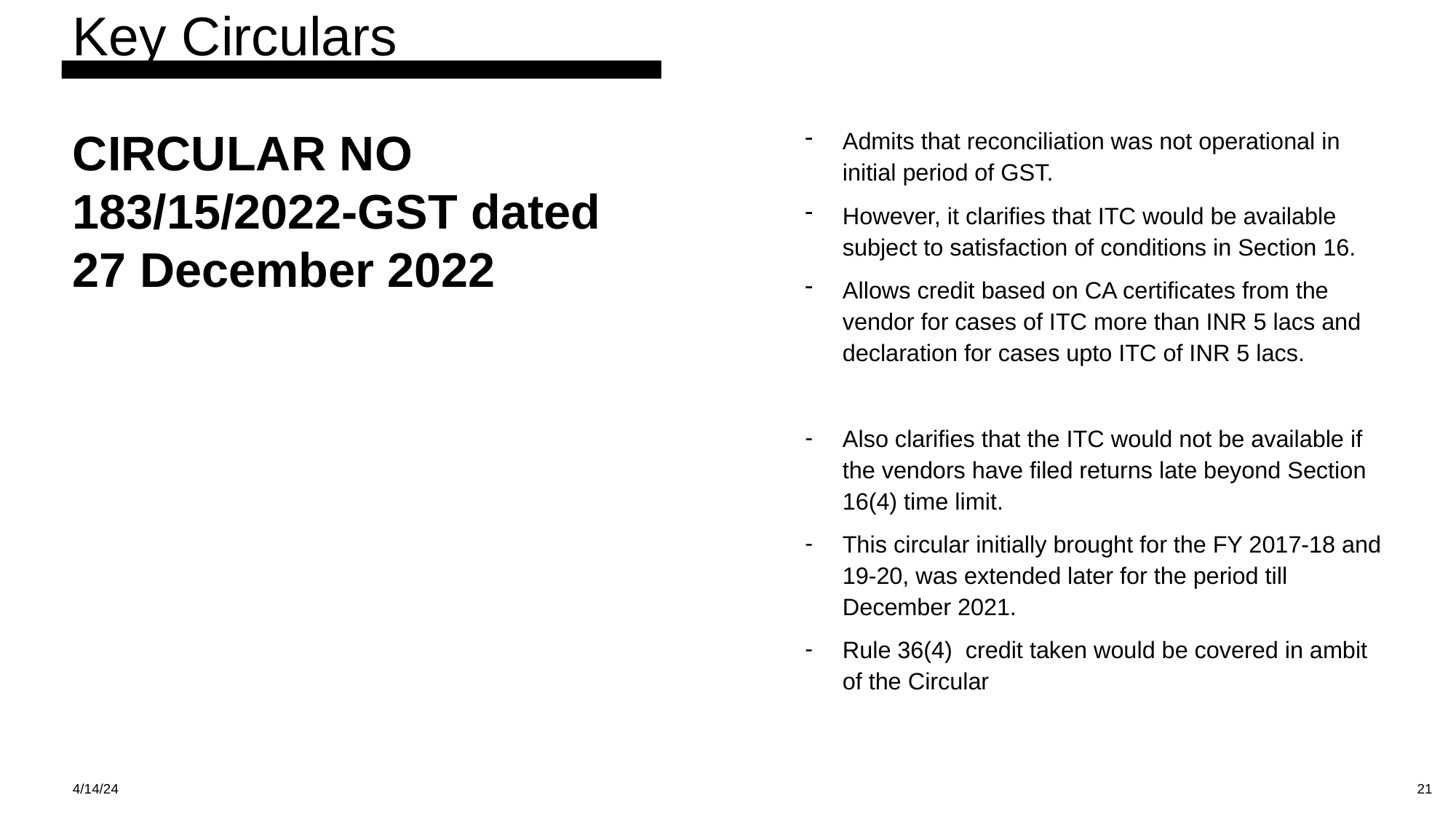

Key Circulars
# CIRCULAR NO 183/15/2022-GST dated 27 December 2022
Admits that reconciliation was not operational in initial period of GST.
However, it clarifies that ITC would be available subject to satisfaction of conditions in Section 16.
Allows credit based on CA certificates from the vendor for cases of ITC more than INR 5 lacs and declaration for cases upto ITC of INR 5 lacs.

Also clarifies that the ITC would not be available if the vendors have filed returns late beyond Section 16(4) time limit.
This circular initially brought for the FY 2017-18 and 19-20, was extended later for the period till December 2021.
Rule 36(4)  credit taken would be covered in ambit of the Circular
4/14/24
21